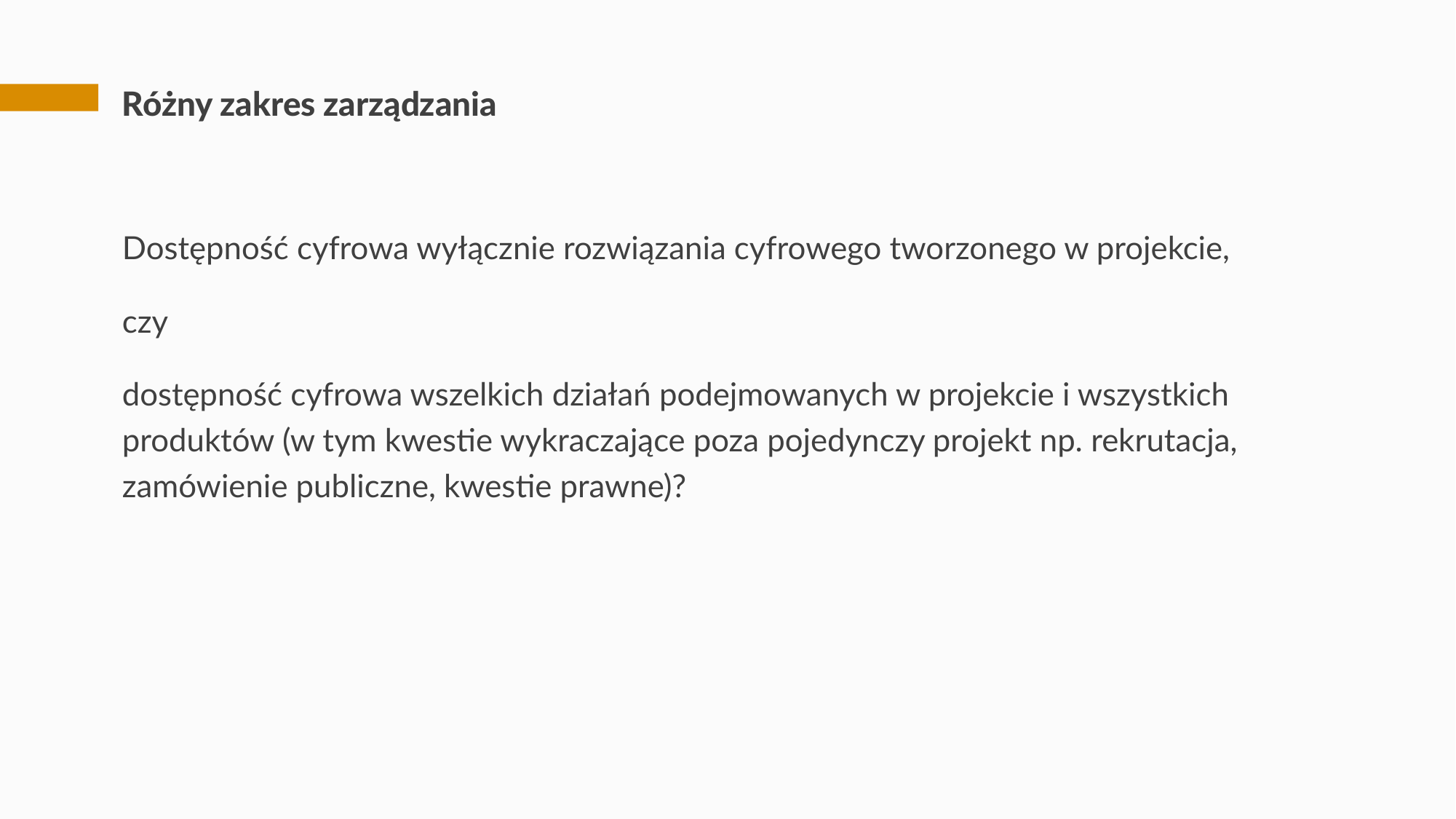

# Różny zakres zarządzania
Dostępność cyfrowa wyłącznie rozwiązania cyfrowego tworzonego w projekcie,
czy
dostępność cyfrowa wszelkich działań podejmowanych w projekcie i wszystkich produktów (w tym kwestie wykraczające poza pojedynczy projekt np. rekrutacja, zamówienie publiczne, kwestie prawne)?